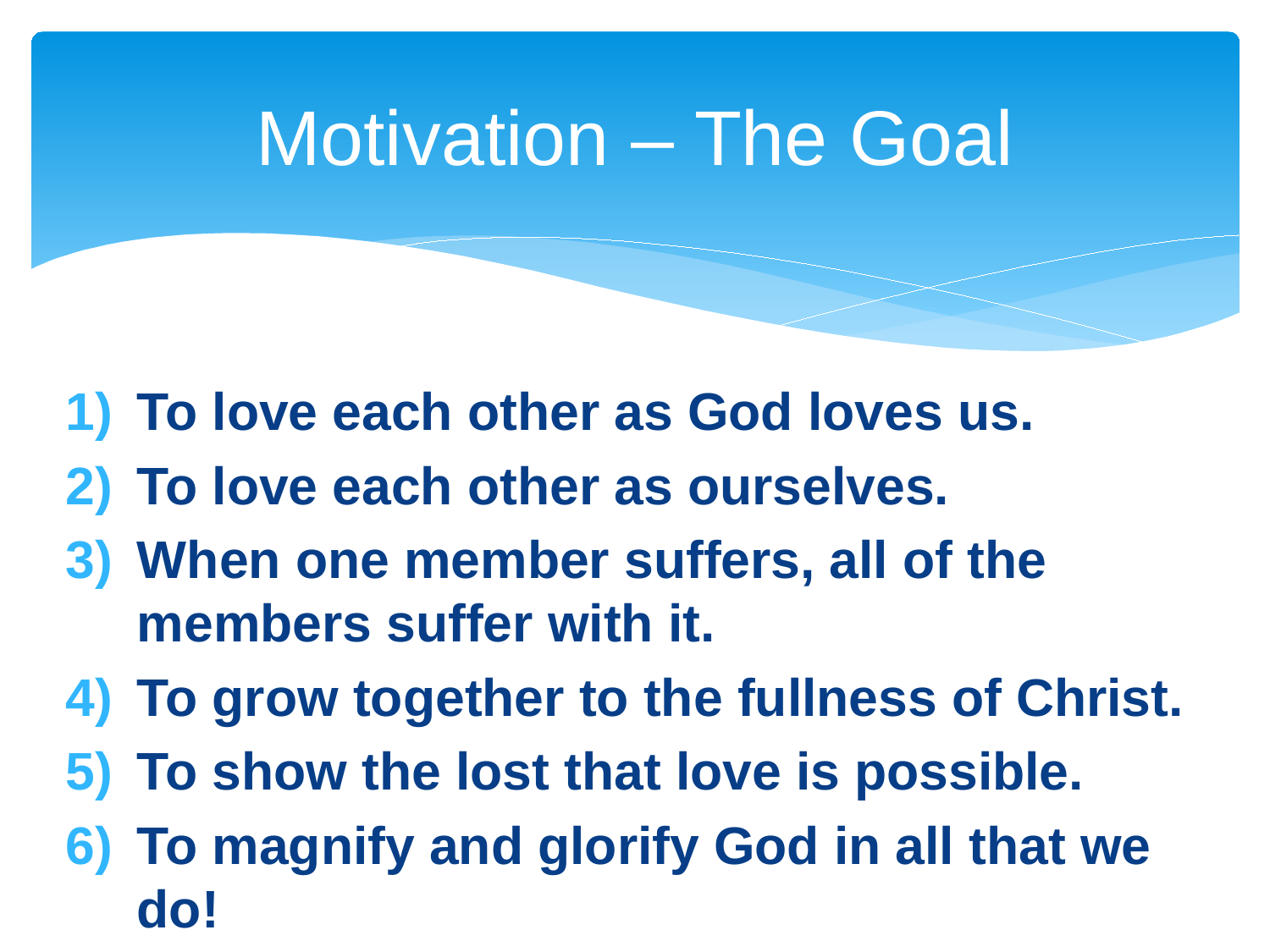

# Motivation – The Goal
To love each other as God loves us.
To love each other as ourselves.
When one member suffers, all of the members suffer with it.
To grow together to the fullness of Christ.
To show the lost that love is possible.
To magnify and glorify God in all that we do!